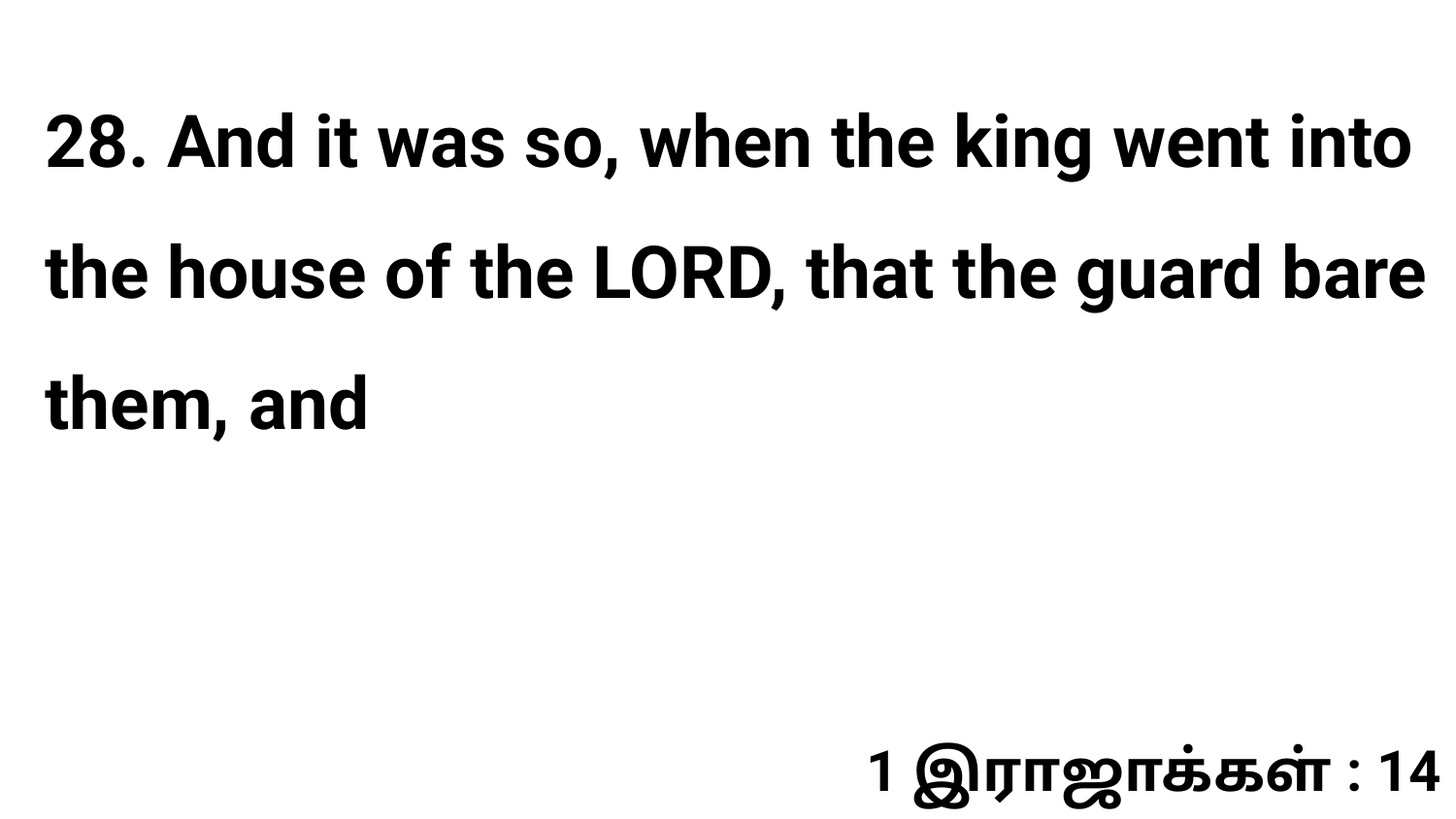

28. And it was so, when the king went into the house of the LORD, that the guard bare them, and
1 இராஜாக்கள் : 14